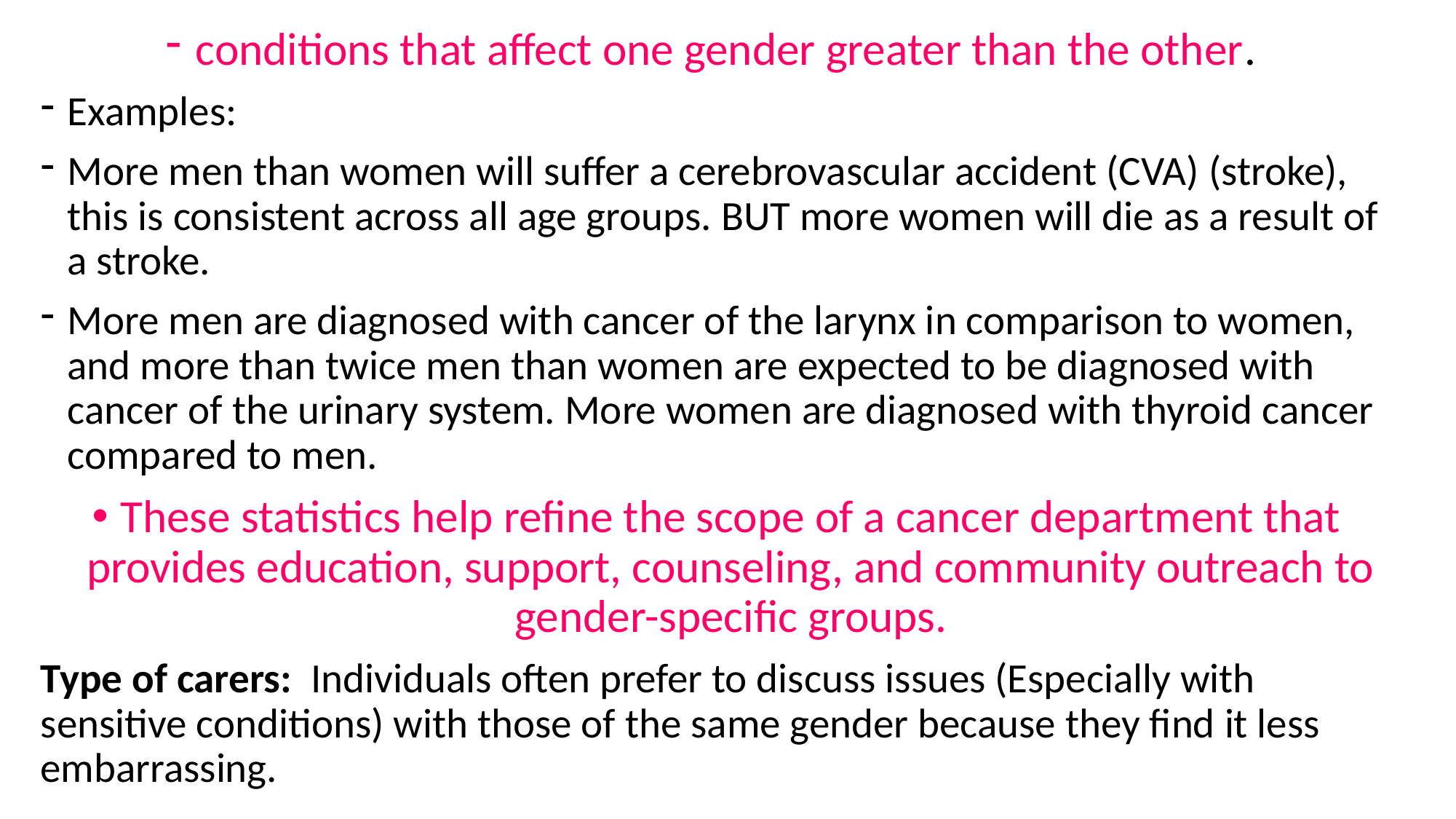

conditions that affect one gender greater than the other.
Examples:
More men than women will suffer a cerebrovascular accident (CVA) (stroke),  this is consistent across all age groups. BUT more women will die as a result of a stroke.
More men are diagnosed with cancer of the larynx in comparison to women, and more than twice men than women are expected to be diagnosed with cancer of the urinary system. More women are diagnosed with thyroid cancer compared to men.
These statistics help refine the scope of a cancer department that provides education, support, counseling, and community outreach to gender-specific groups.
Type of carers:  Individuals often prefer to discuss issues (Especially with sensitive conditions) with those of the same gender because they find it less embarrassing.